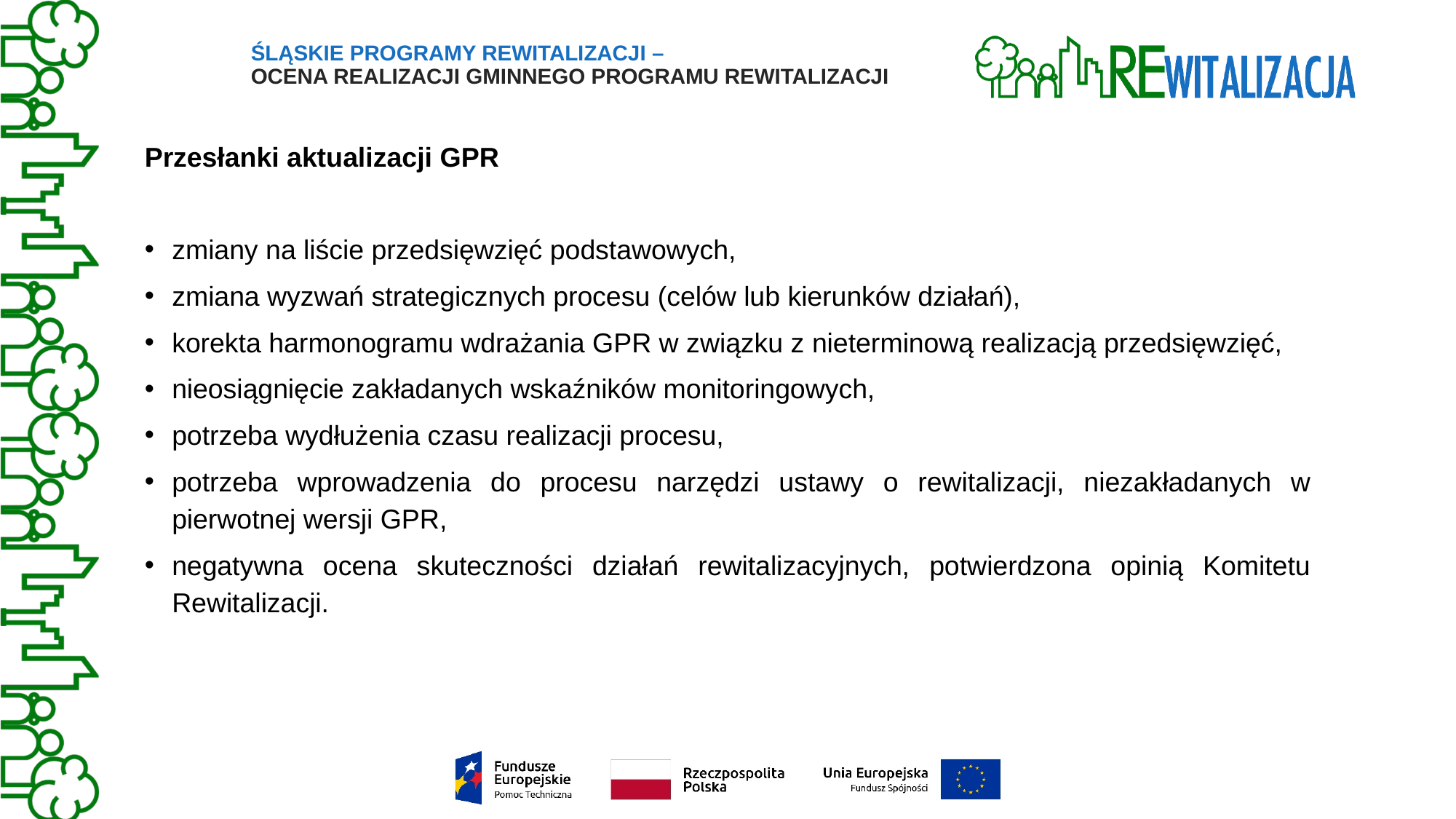

# Śląskie Programy Rewitalizacji – Ocena realizacji gminnego programu rewitalizacji
Przesłanki aktualizacji GPR

zmiany na liście przedsięwzięć podstawowych,
zmiana wyzwań strategicznych procesu (celów lub kierunków działań),
korekta harmonogramu wdrażania GPR w związku z nieterminową realizacją przedsięwzięć,
nieosiągnięcie zakładanych wskaźników monitoringowych,
potrzeba wydłużenia czasu realizacji procesu,
potrzeba wprowadzenia do procesu narzędzi ustawy o rewitalizacji, niezakładanych w pierwotnej wersji GPR,
negatywna ocena skuteczności działań rewitalizacyjnych, potwierdzona opinią Komitetu Rewitalizacji.